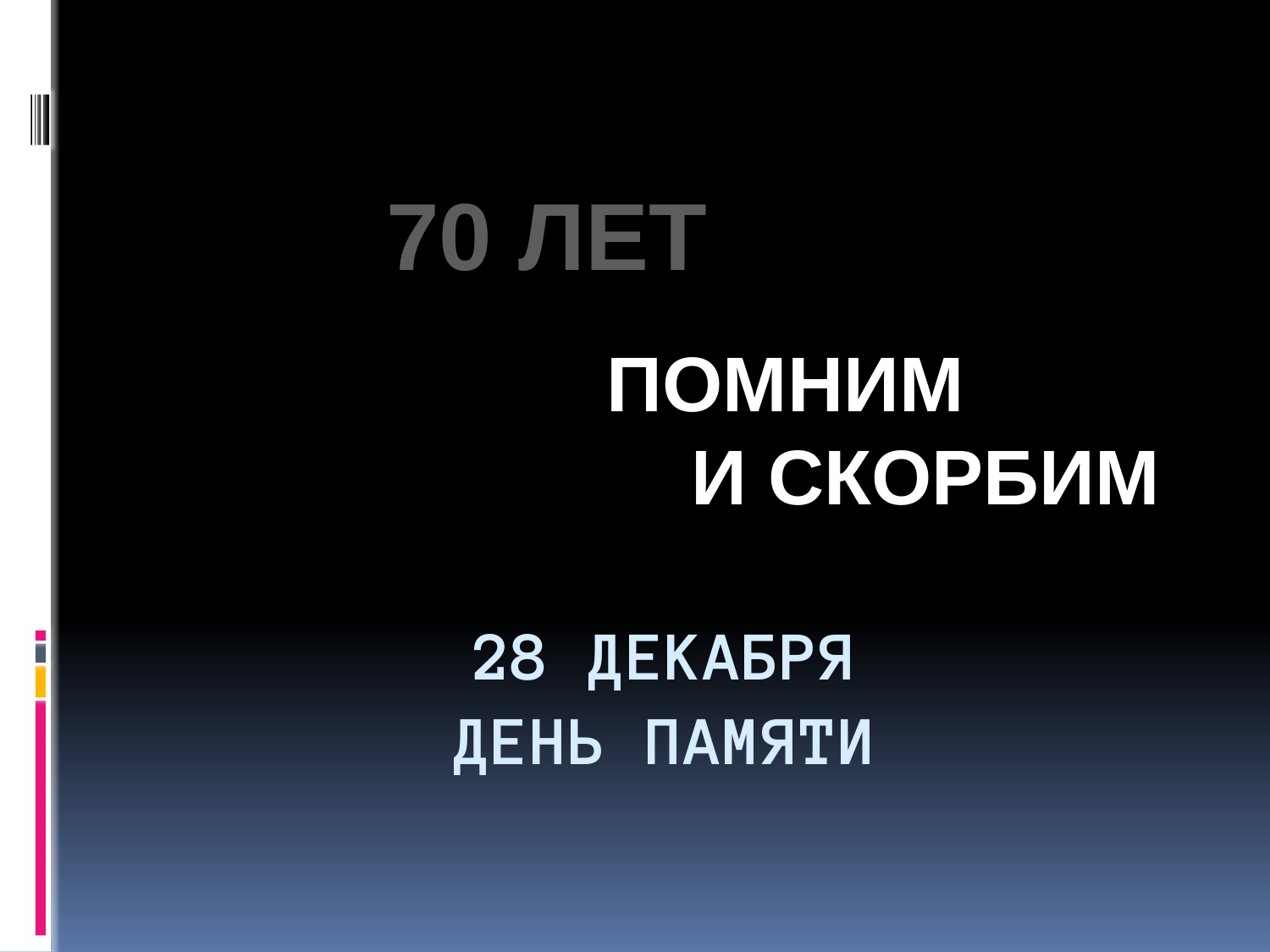

70 ЛЕТ
                    ПОМНИМ
                     И СКОРБИМ
# 28 декабря ДЕНЬ ПАМЯТИ